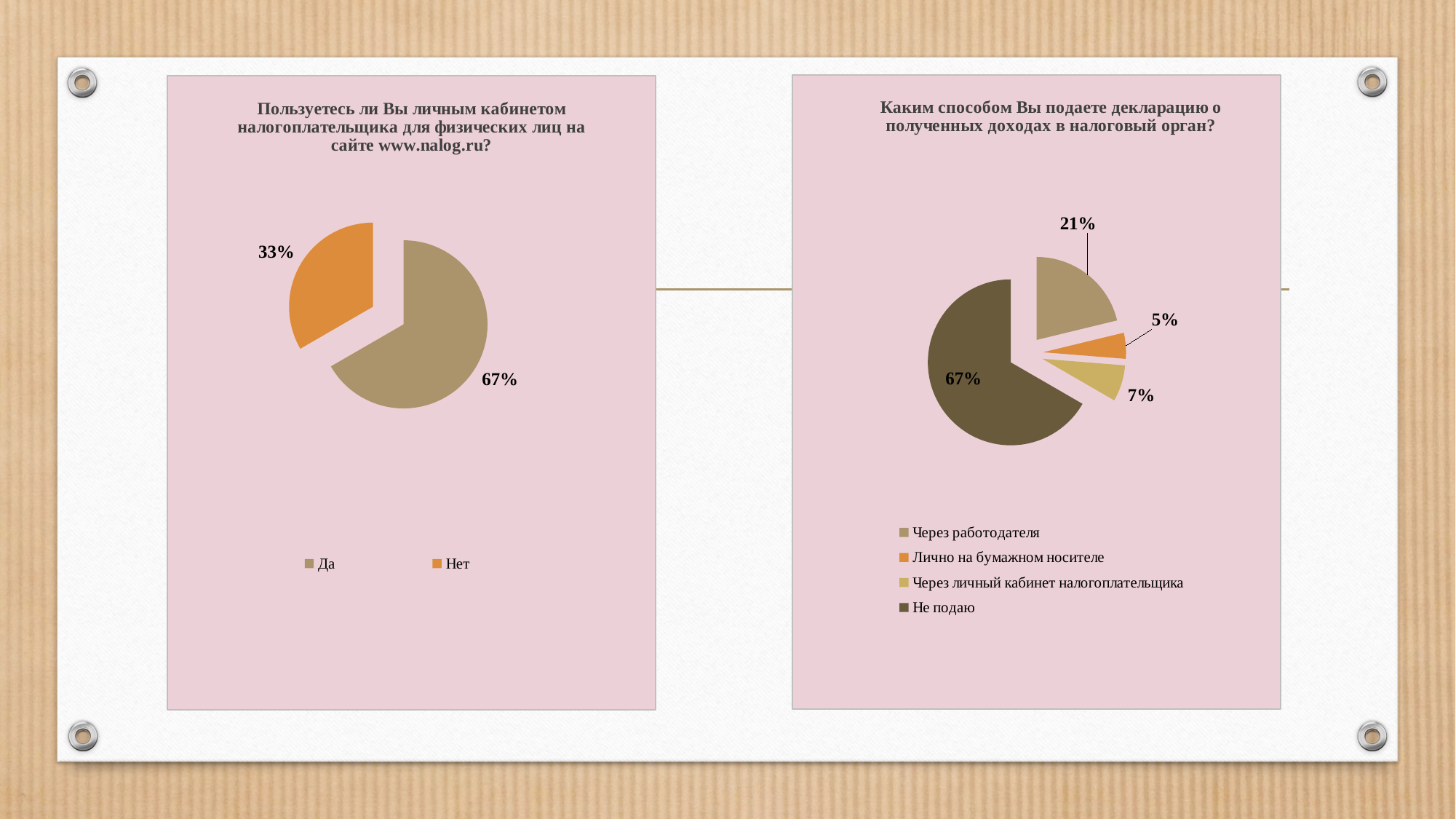

### Chart: Каким способом Вы подаете декларацию о полученных доходах в налоговый орган?

| Category | Столбец3 |
|---|---|
| Через работодателя | 21.0 |
| Лично на бумажном носителе | 5.0 |
| Через личный кабинет налогоплательщика | 7.0 |
| Не подаю | 66.0 |

### Chart: Пользуетесь ли Вы личным кабинетом налогоплательщика для физических лиц на сайте www.nalog.ru?

| Category | Столбец |
|---|---|
| Да | 66.0 |
| Нет | 33.0 |